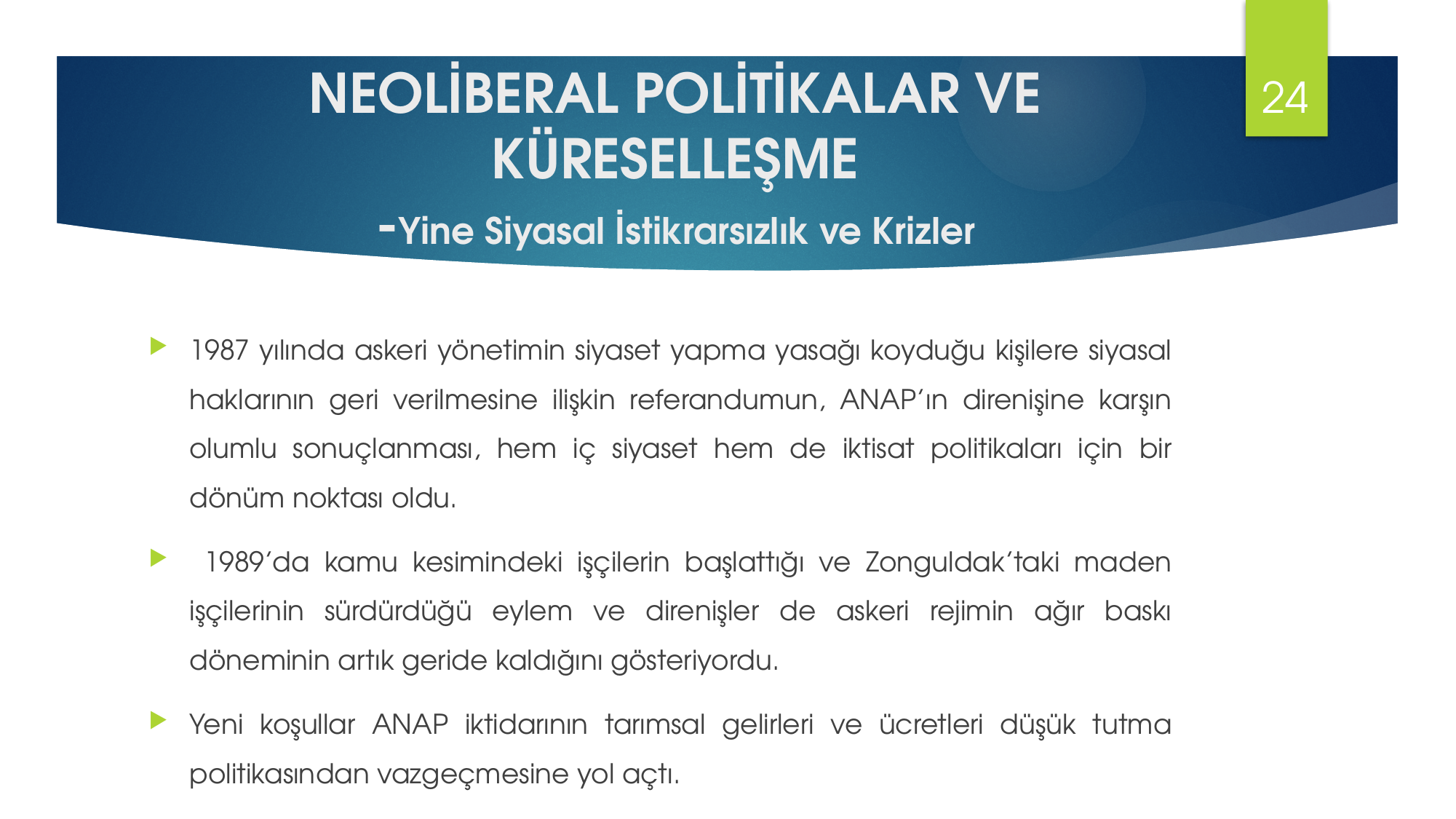

24
NEOLİBERAL POLİTİKALAR VE KÜRESELLEŞME
-Yine Siyasal İstikrarsızlık ve Krizler
1987 yılında askeri yönetimin siyaset yapma yasağı koyduğu kişilere siyasal haklarının geri verilmesine ilişkin referandumun, ANAP’ın direnişine karşın olumlu sonuçlanması, hem iç siyaset hem de iktisat politikaları için bir dönüm noktası oldu.
 1989’da kamu kesimindeki işçilerin başlattığı ve Zonguldak’taki maden işçilerinin sürdürdüğü eylem ve direnişler de askeri rejimin ağır baskı döneminin artık geride kaldığını gösteriyordu.
Yeni koşullar ANAP iktidarının tarımsal gelirleri ve ücretleri düşük tutma politikasından vazgeçmesine yol açtı.